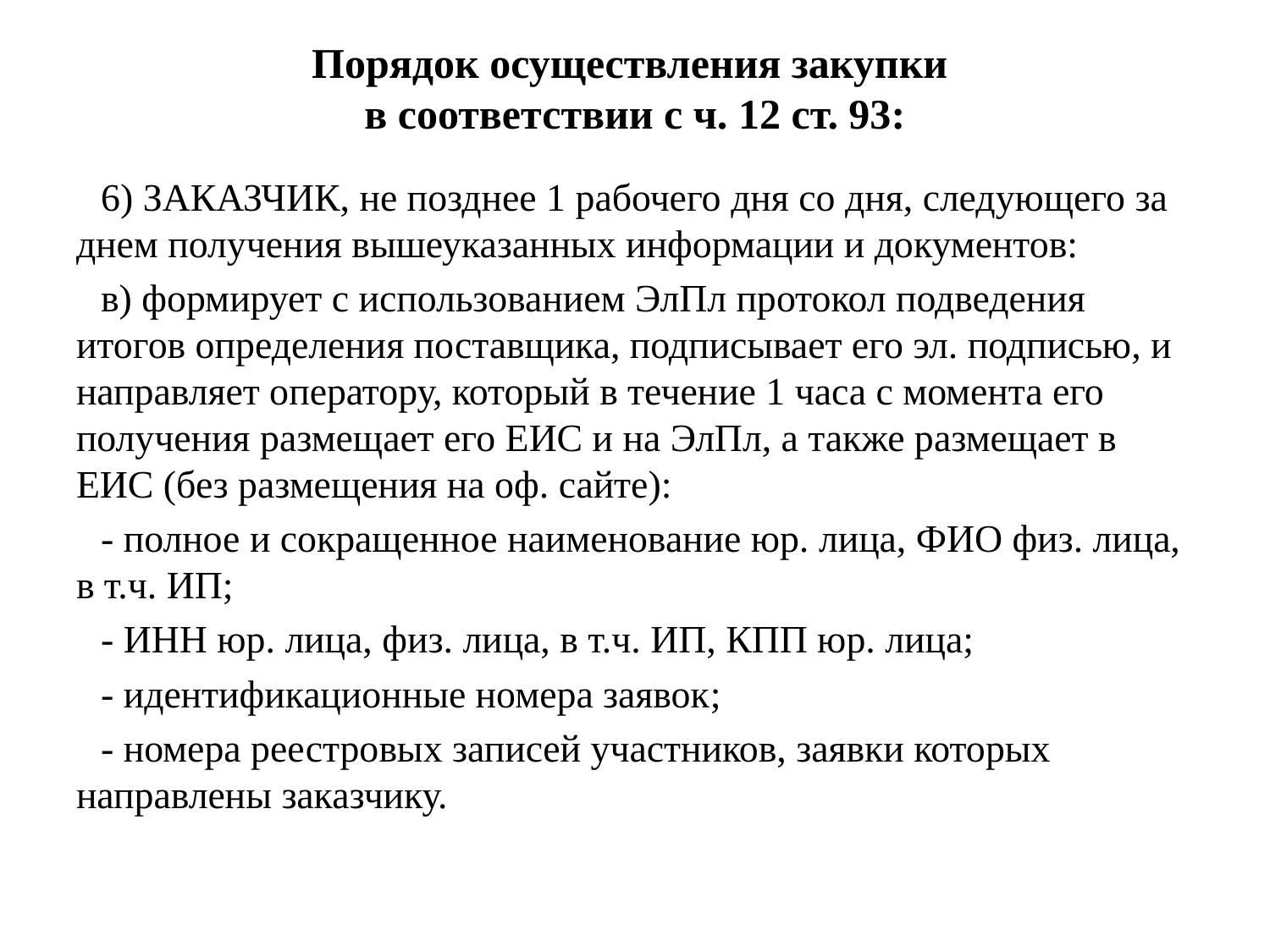

Порядок осуществления закупки
в соответствии с ч. 12 ст. 93:
6) ЗАКАЗЧИК, не позднее 1 рабочего дня со дня, следующего за днем получения вышеуказанных информации и документов:
в) формирует с использованием ЭлПл протокол подведения итогов определения поставщика, подписывает его эл. подписью, и направляет оператору, который в течение 1 часа с момента его получения размещает его ЕИС и на ЭлПл, а также размещает в ЕИС (без размещения на оф. сайте):
- полное и сокращенное наименование юр. лица, ФИО физ. лица, в т.ч. ИП;
- ИНН юр. лица, физ. лица, в т.ч. ИП, КПП юр. лица;
- идентификационные номера заявок;
- номера реестровых записей участников, заявки которых направлены заказчику.